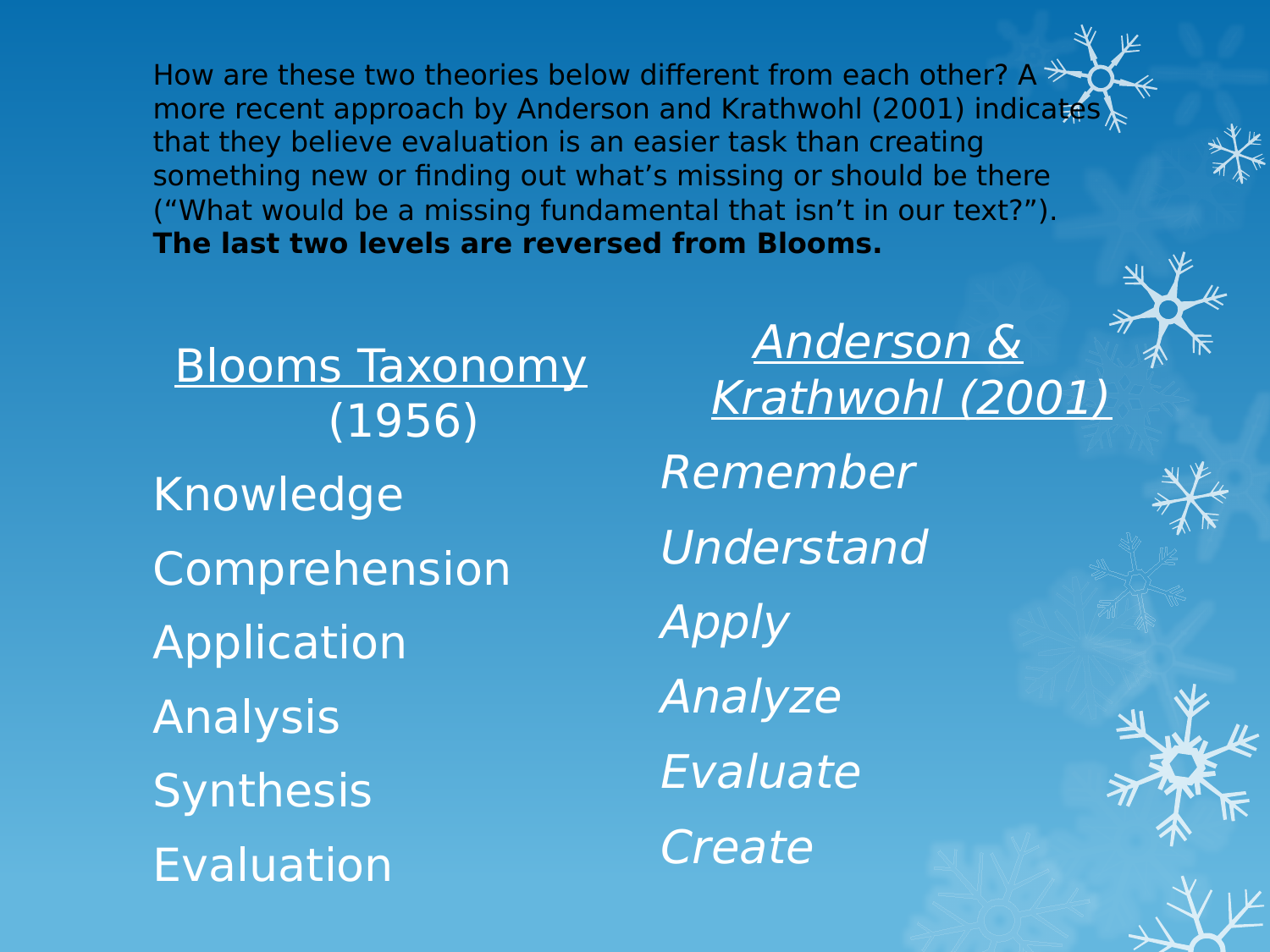

# How are these two theories below different from each other? A more recent approach by Anderson and Krathwohl (2001) indicates that they believe evaluation is an easier task than creating something new or finding out what’s missing or should be there (“What would be a missing fundamental that isn’t in our text?”).  The last two levels are reversed from Blooms.
Anderson & Krathwohl (2001)
Remember
Understand
Apply
Analyze
Evaluate
Create
Blooms Taxonomy (1956)
Knowledge
Comprehension
Application
Analysis
Synthesis
Evaluation